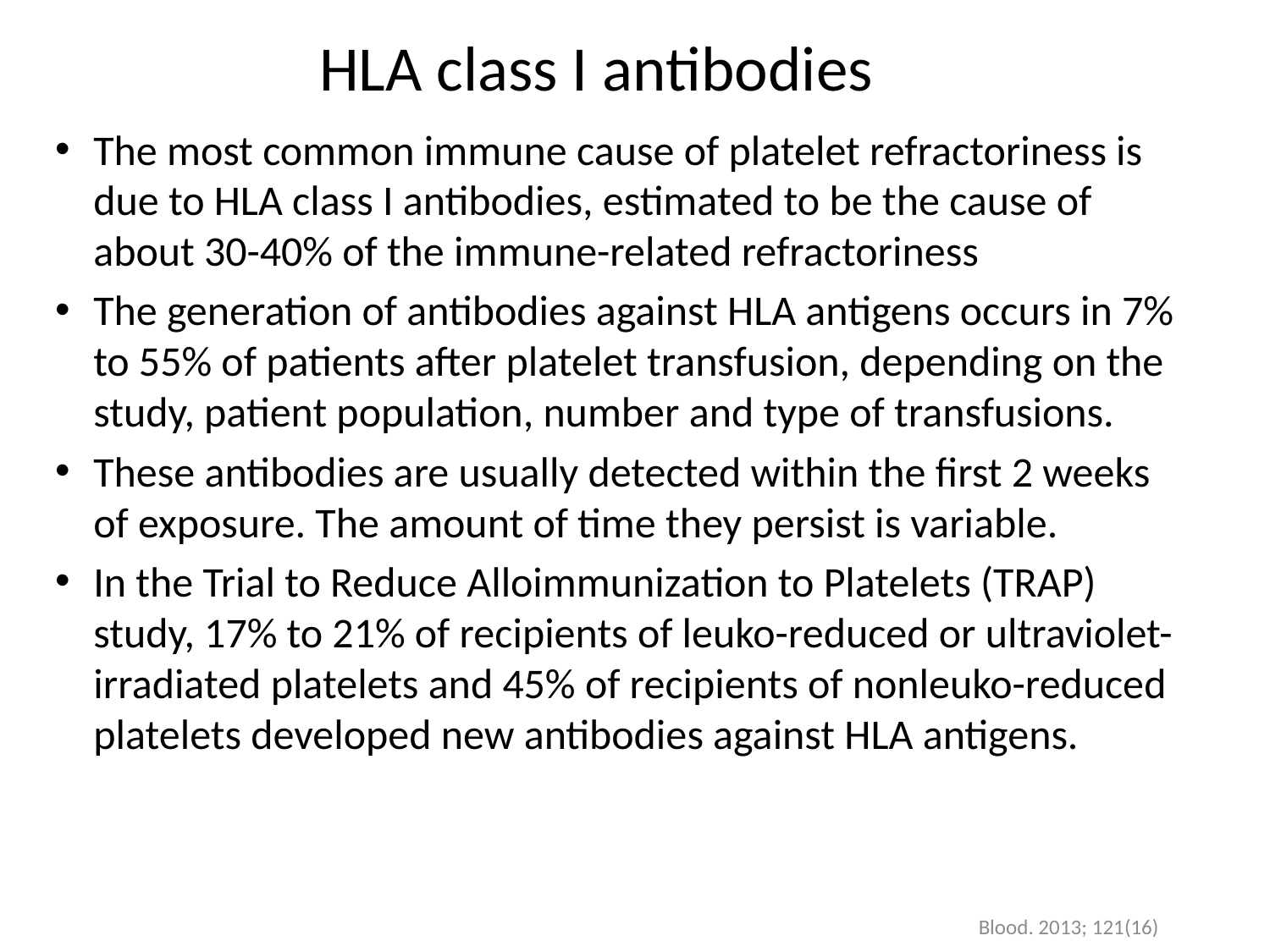

HLA class I antibodies
The most common immune cause of platelet refractoriness is due to HLA class I antibodies, estimated to be the cause of about 30-40% of the immune-related refractoriness
The generation of antibodies against HLA antigens occurs in 7% to 55% of patients after platelet transfusion, depending on the study, patient population, number and type of transfusions.
These antibodies are usually detected within the first 2 weeks of exposure. The amount of time they persist is variable.
In the Trial to Reduce Alloimmunization to Platelets (TRAP) study, 17% to 21% of recipients of leuko-reduced or ultraviolet-irradiated platelets and 45% of recipients of nonleuko-reduced platelets developed new antibodies against HLA antigens.
Blood. 2013; 121(16)